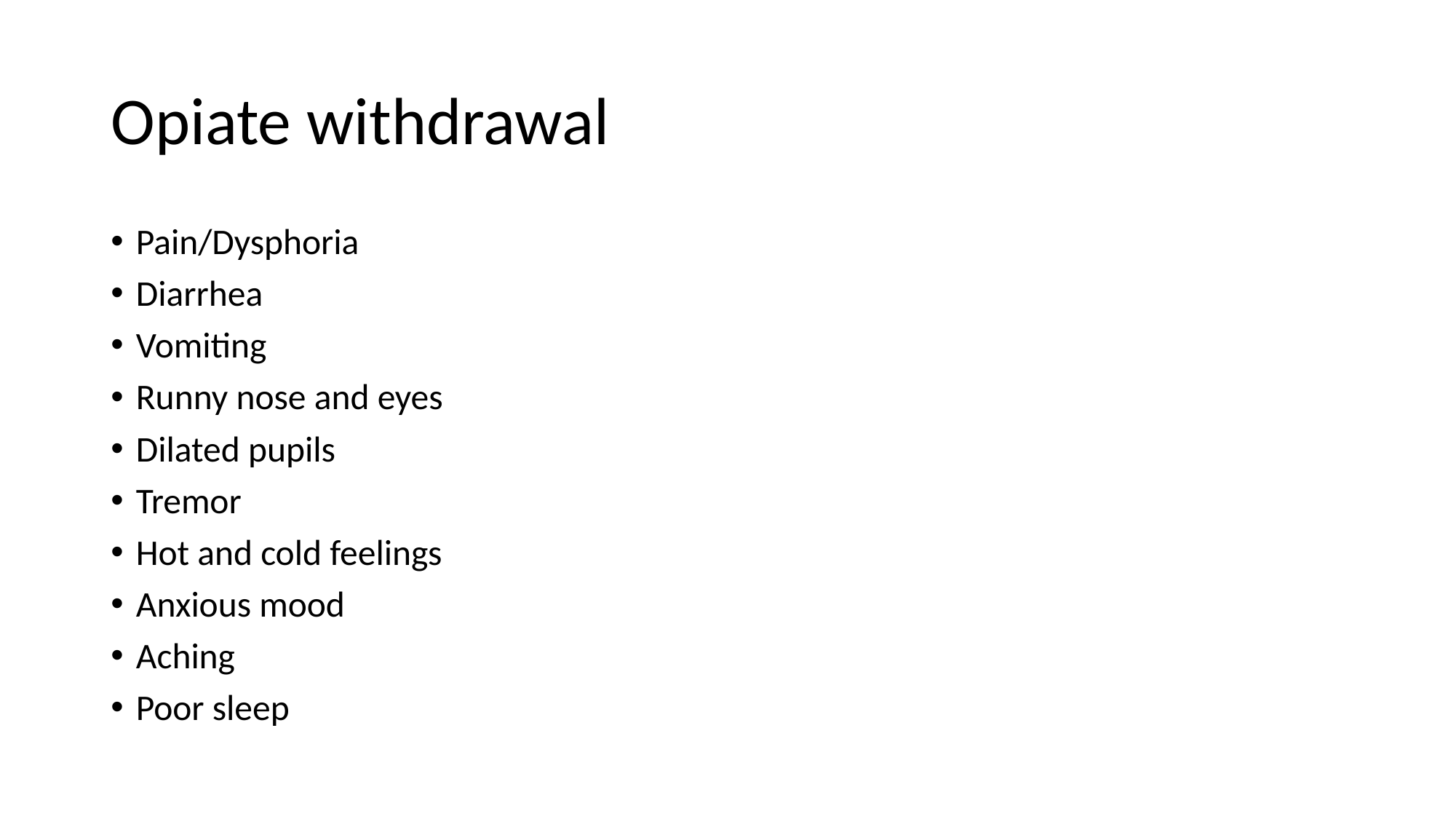

# Opiate withdrawal
Pain/Dysphoria
Diarrhea
Vomiting
Runny nose and eyes
Dilated pupils
Tremor
Hot and cold feelings
Anxious mood
Aching
Poor sleep